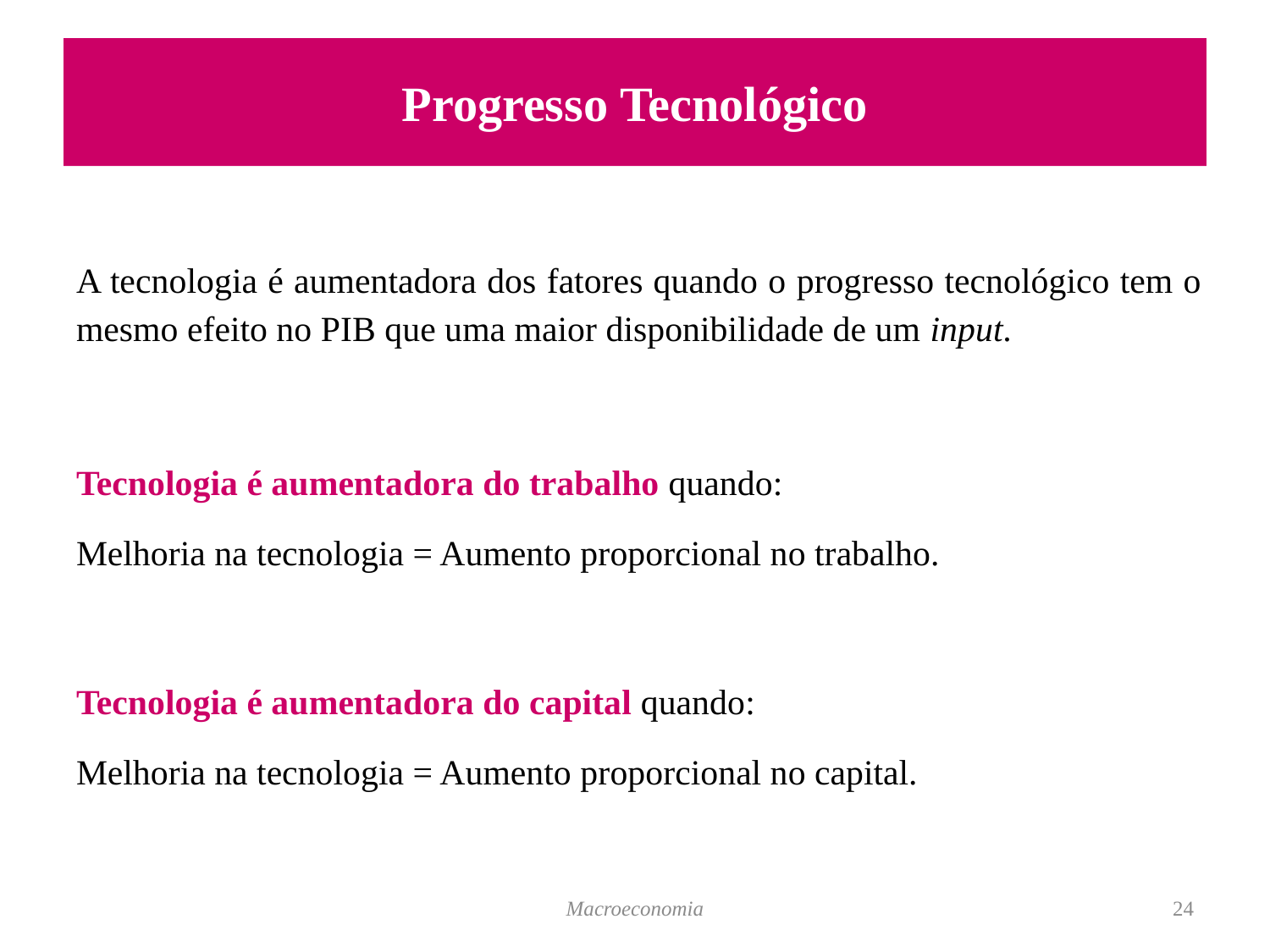

# Progresso Tecnológico

A tecnologia é aumentadora dos fatores quando o progresso tecnológico tem o mesmo efeito no PIB que uma maior disponibilidade de um input.

Tecnologia é aumentadora do trabalho quando:
Melhoria na tecnologia = Aumento proporcional no trabalho.

Tecnologia é aumentadora do capital quando:
Melhoria na tecnologia = Aumento proporcional no capital.

Macroeconomia
24